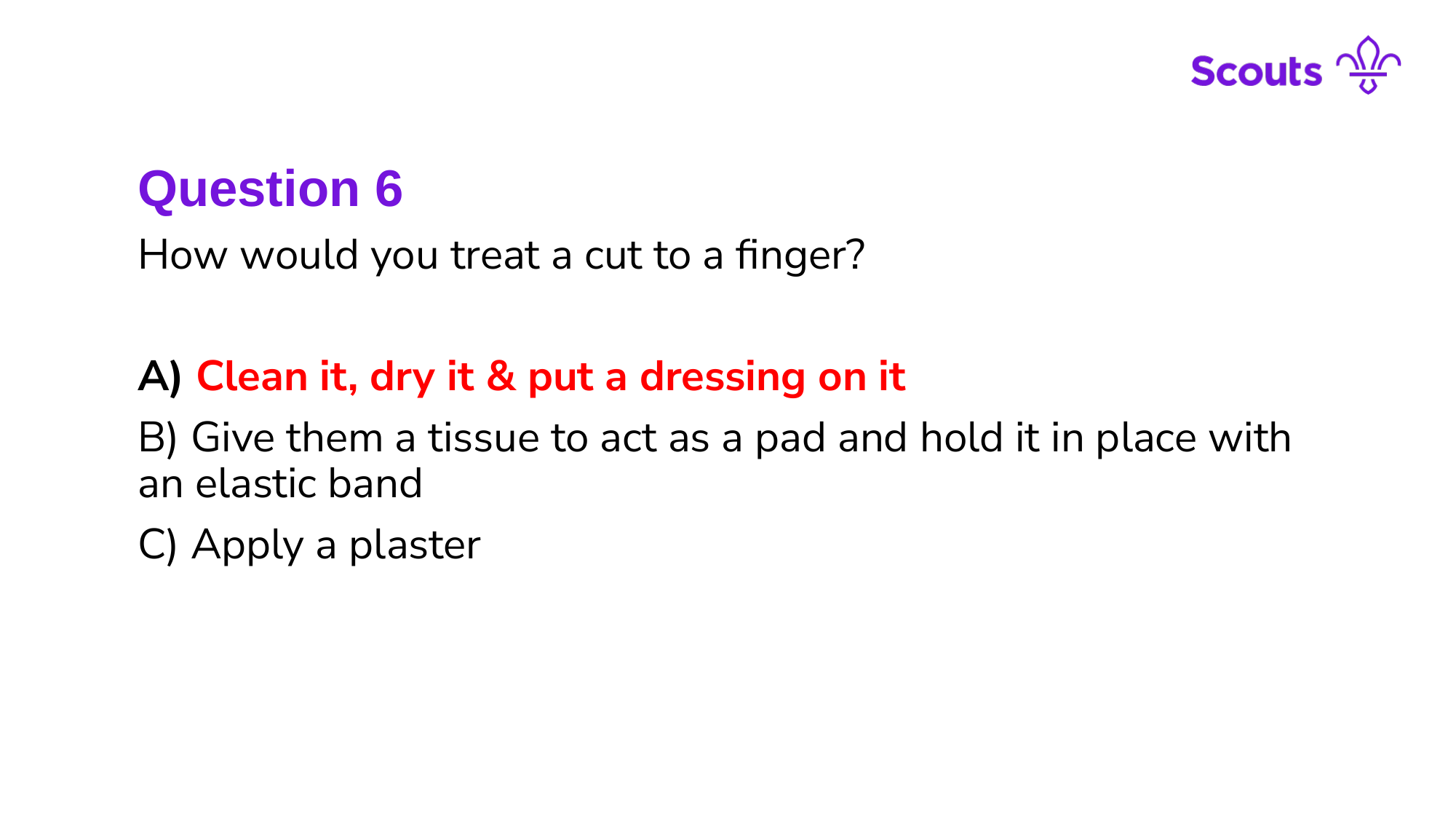

Question 6
How would you treat a cut to a finger?

A) Clean it, dry it & put a dressing on it
B) Give them a tissue to act as a pad and hold it in place with an elastic band
C) Apply a plaster